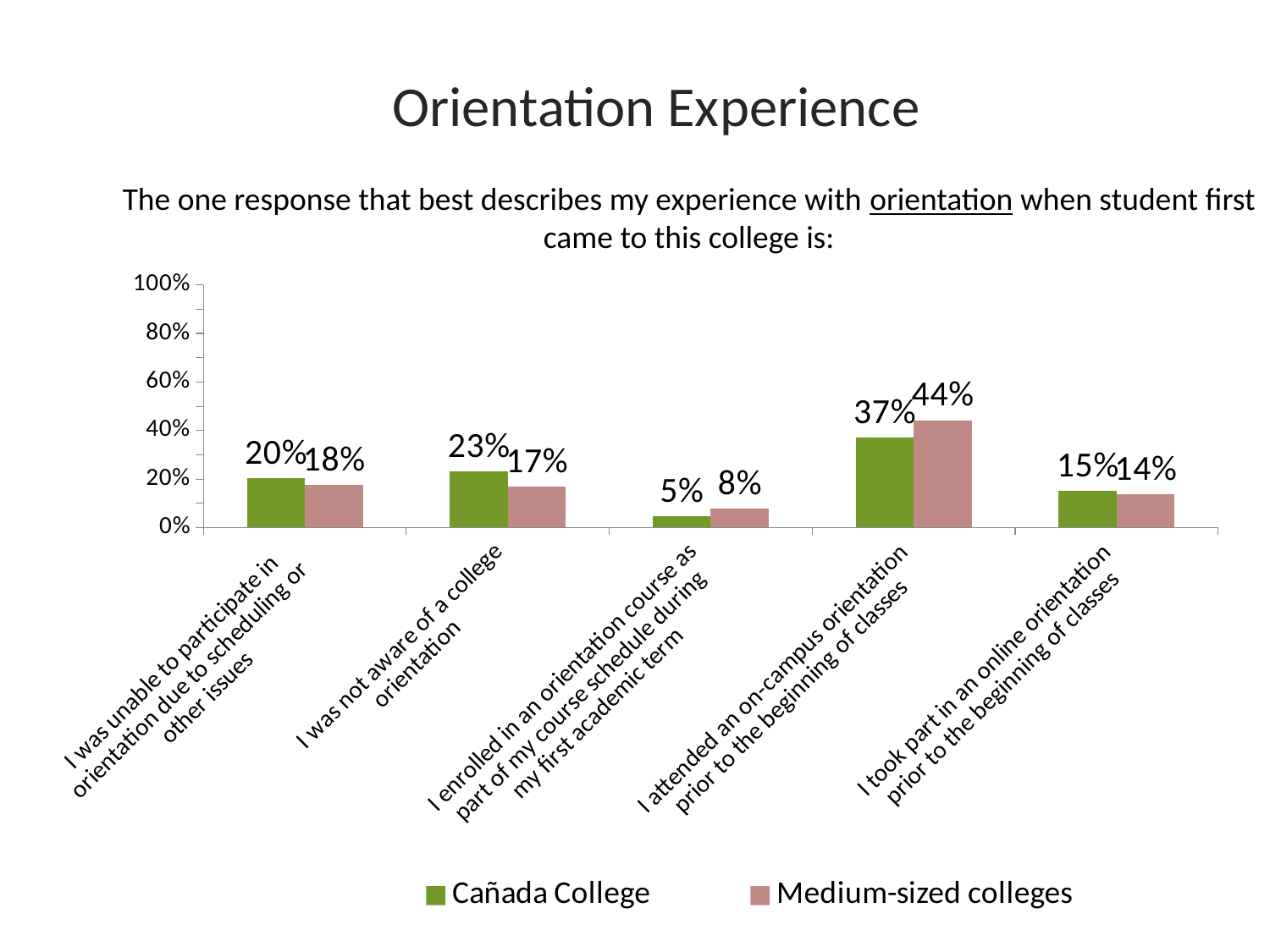

Orientation Experience

# The one response that best describes my experience with orientation when student first came to this college is:

### Chart

| Category | Cañada College | Medium-sized colleges |
|---|---|---|
| I was unable to participate in
orientation due to scheduling or
other issues | 0.204 | 0.175 |
| I was not aware of a college
orientation | 0.23 | 0.167 |
| I enrolled in an orientation course as
part of my course schedule during
my first academic term | 0.045 | 0.077 |
| I attended an on-campus orientation
prior to the beginning of classes | 0.371 | 0.442 |
| I took part in an online orientation
prior to the beginning of classes | 0.15 | 0.138 |